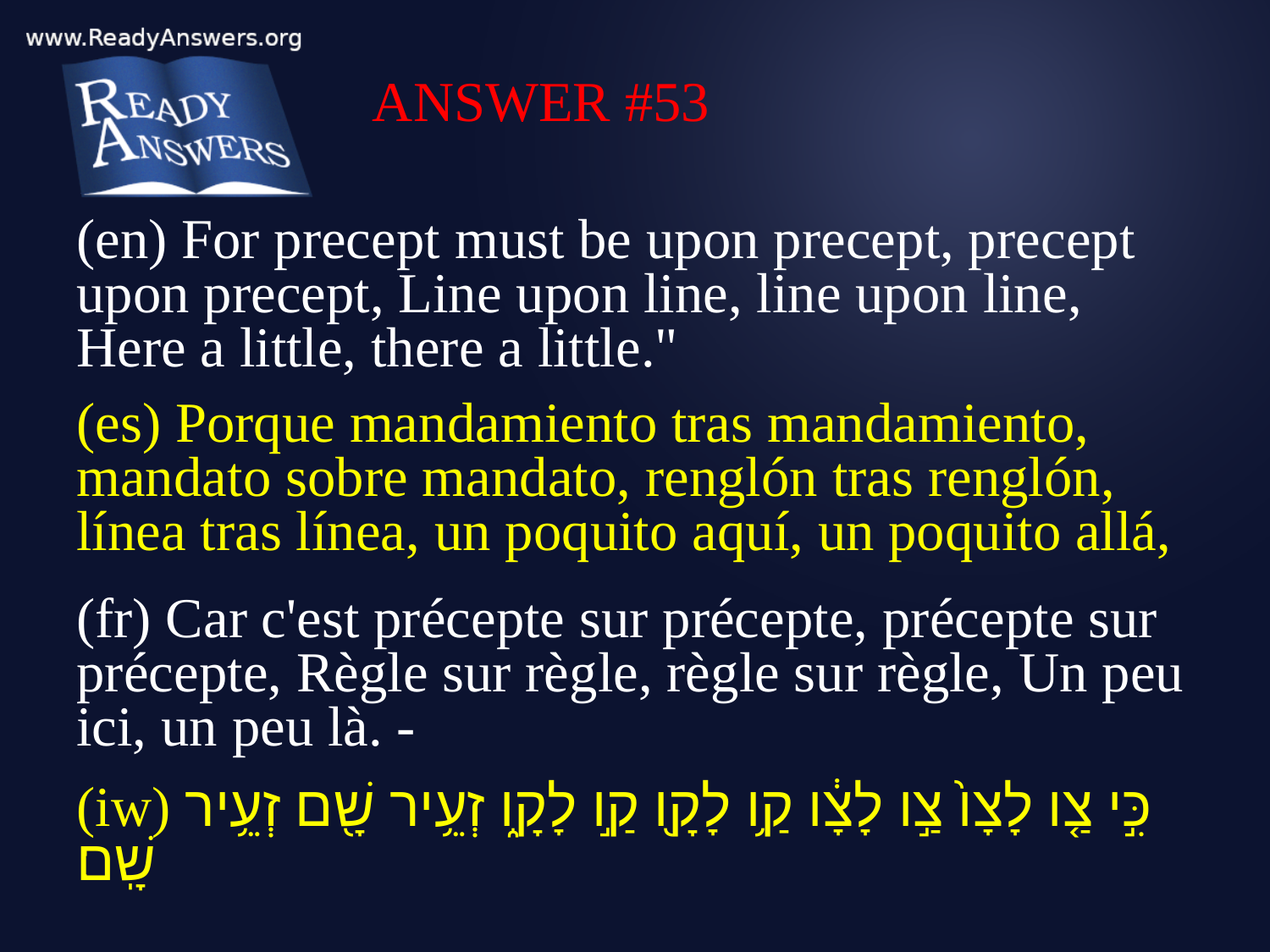

ANSWER #53
(en) For precept must be upon precept, precept upon precept, Line upon line, line upon line, Here a little, there a little."
(es) Porque mandamiento tras mandamiento, mandato sobre mandato, renglón tras renglón, línea tras línea, un poquito aquí, un poquito allá,
(fr) Car c'est précepte sur précepte, précepte sur précepte, Règle sur règle, règle sur règle, Un peu ici, un peu là. -
(iw) כִּ֣י צַ֤ו לָצָו֙ צַ֣ו לָצָ֔ו קַ֥ו לָקָ֖ו קַ֣ו לָקָ֑ו זְעֵ֥יר שָׁ֖ם זְעֵ֥יר שָֽׁם׃